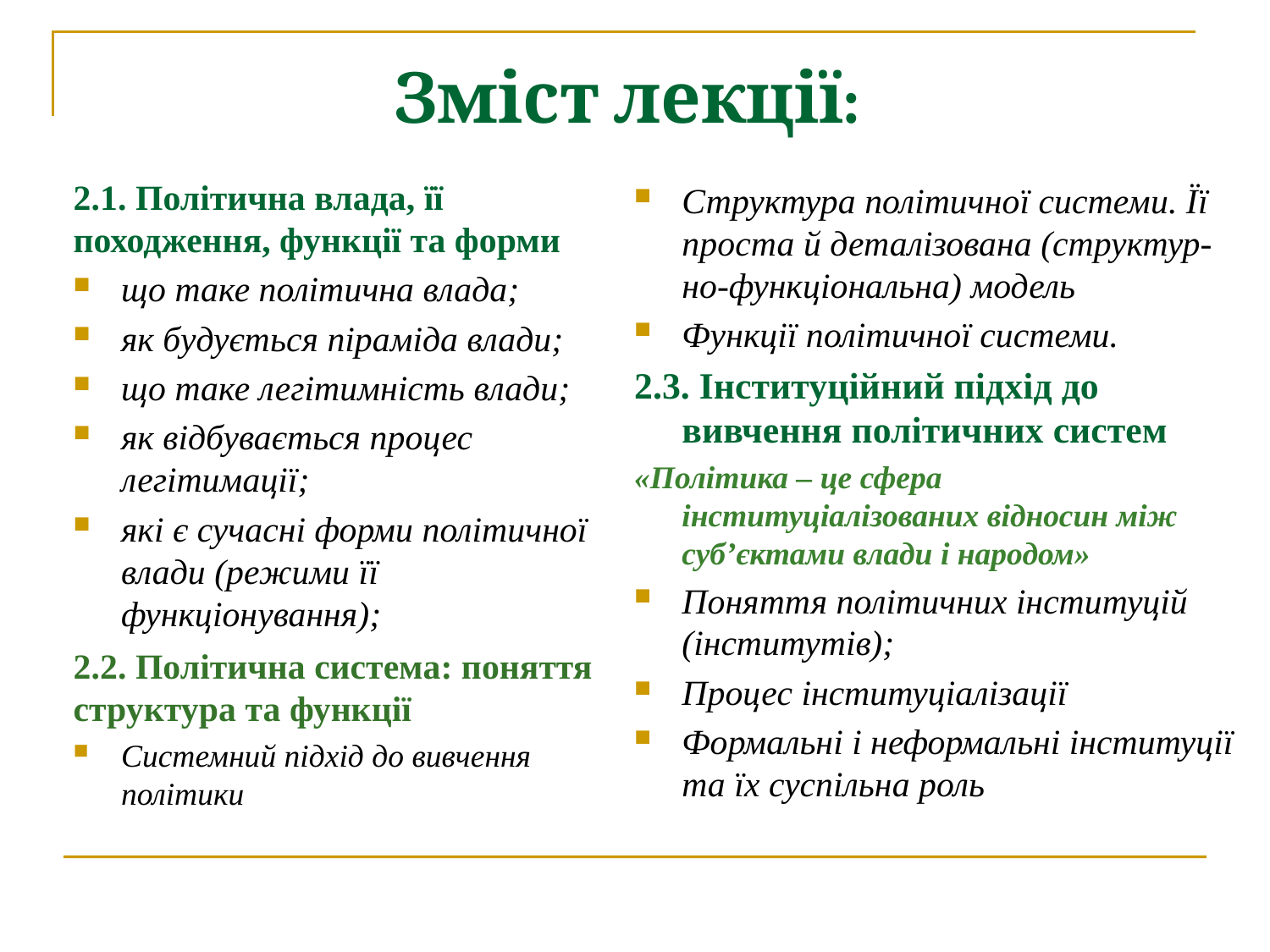

# Зміст лекції:
2.1. Політична влада, її
походження, функції та форми
що таке політична влада;
як будується піраміда влади;
що таке легітимність влади;
як відбувається процес легітимації;
які є сучасні форми політичної влади (режими її функціонування);
2.2. Політична система: поняття структура та функції
Системний підхід до вивчення політики
Структура політичної системи. Її проста й деталізована (структур-но-функціональна) модель
Функції політичної системи.
2.3. Інституційний підхід до вивчення політичних систем
«Політика – це сфера інституціалізованих відносин між суб’єктами влади і народом»
Поняття політичних інституцій (інститутів);
Процес інституціалізації
Формальні і неформальні інституції та їх суспільна роль